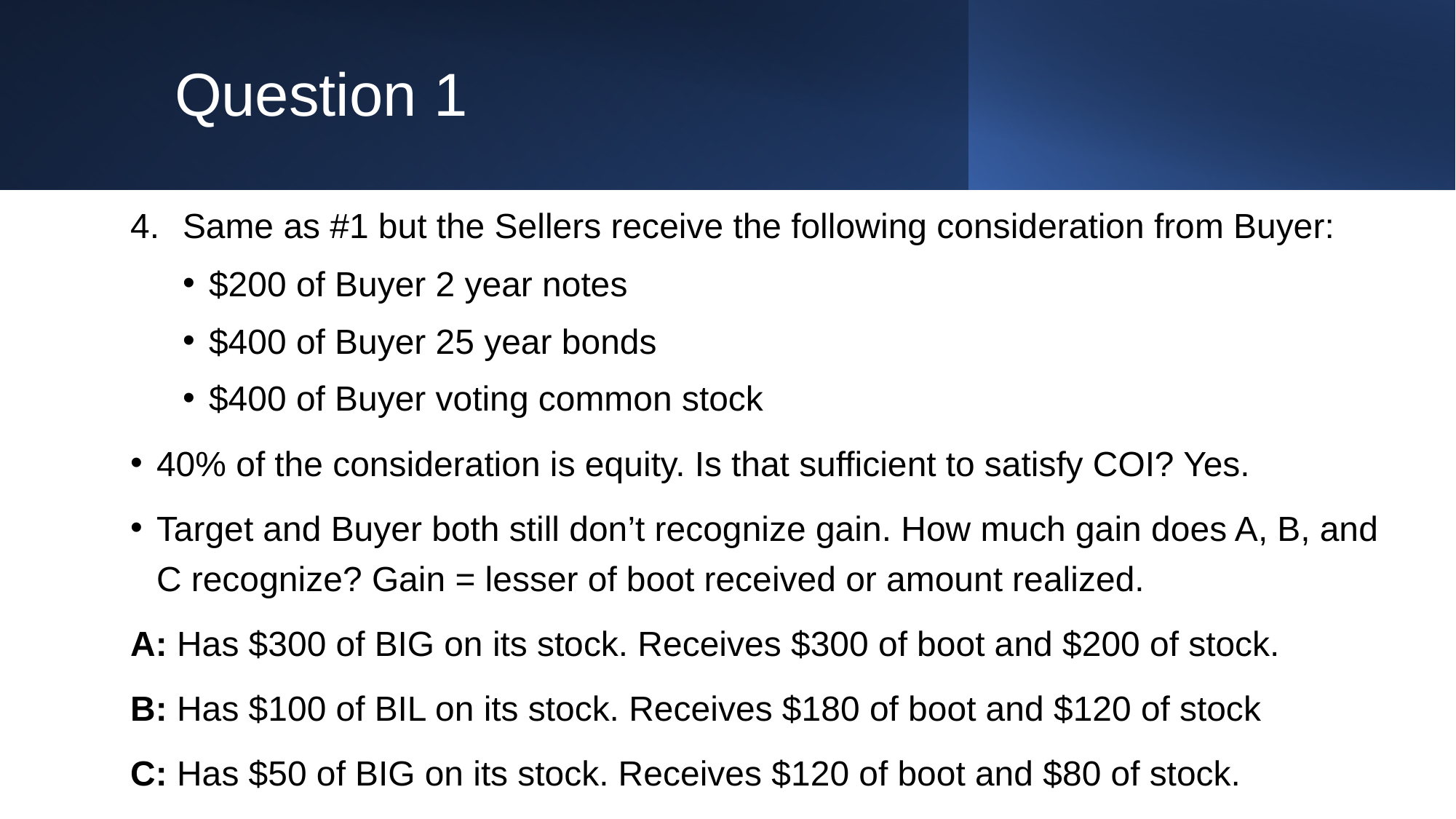

# Question 1
Same as #1 but the Sellers receive the following consideration from Buyer:
$200 of Buyer 2 year notes
$400 of Buyer 25 year bonds
$400 of Buyer voting common stock
40% of the consideration is equity. Is that sufficient to satisfy COI? Yes.
Target and Buyer both still don’t recognize gain. How much gain does A, B, and C recognize? Gain = lesser of boot received or amount realized.
A: Has $300 of BIG on its stock. Receives $300 of boot and $200 of stock.
B: Has $100 of BIL on its stock. Receives $180 of boot and $120 of stock
C: Has $50 of BIG on its stock. Receives $120 of boot and $80 of stock.